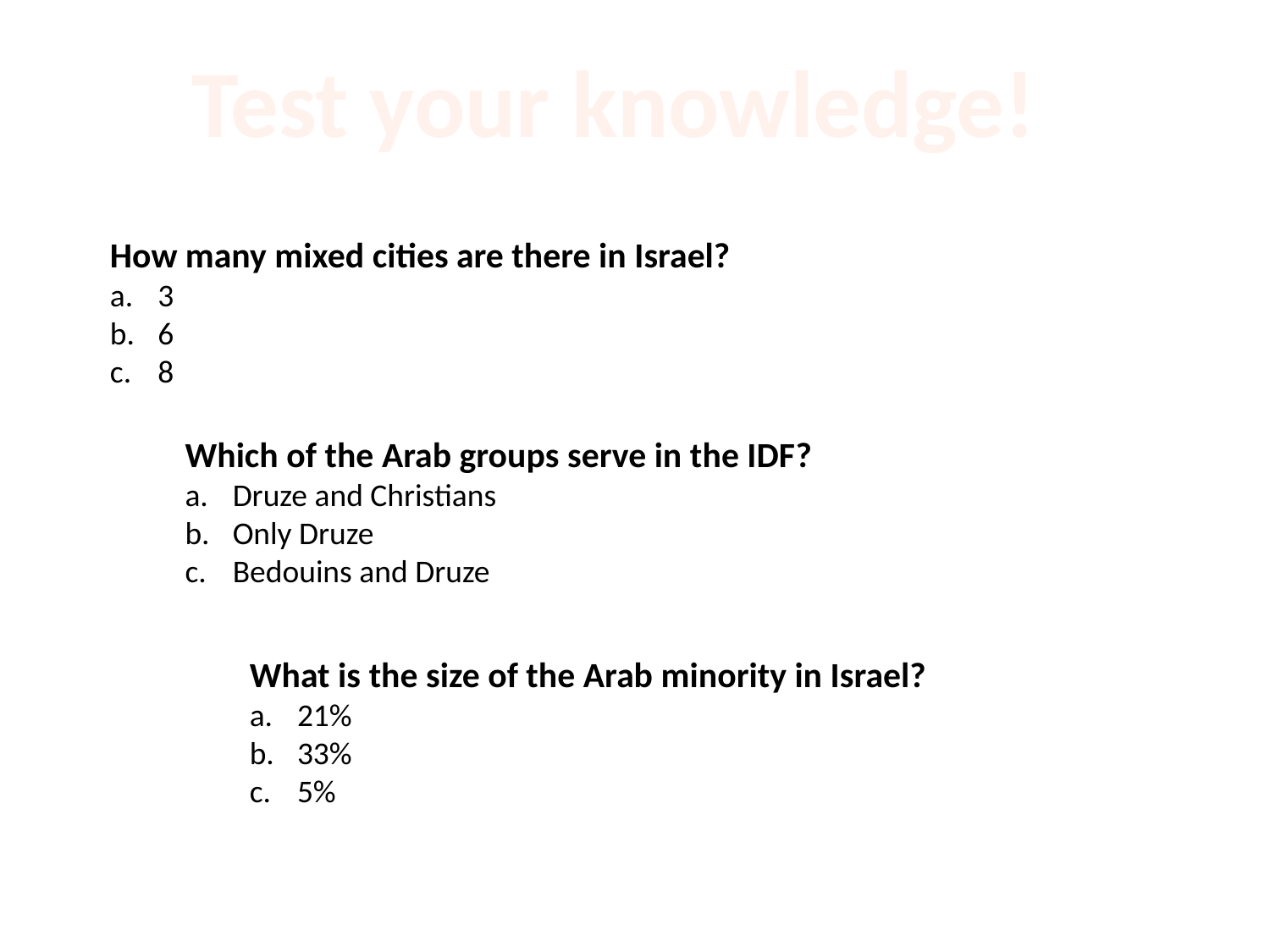

Test your knowledge!
How many mixed cities are there in Israel?
3
6
8
Which of the Arab groups serve in the IDF?
Druze and Christians
Only Druze
Bedouins and Druze
What is the size of the Arab minority in Israel?
21%
33%
5%